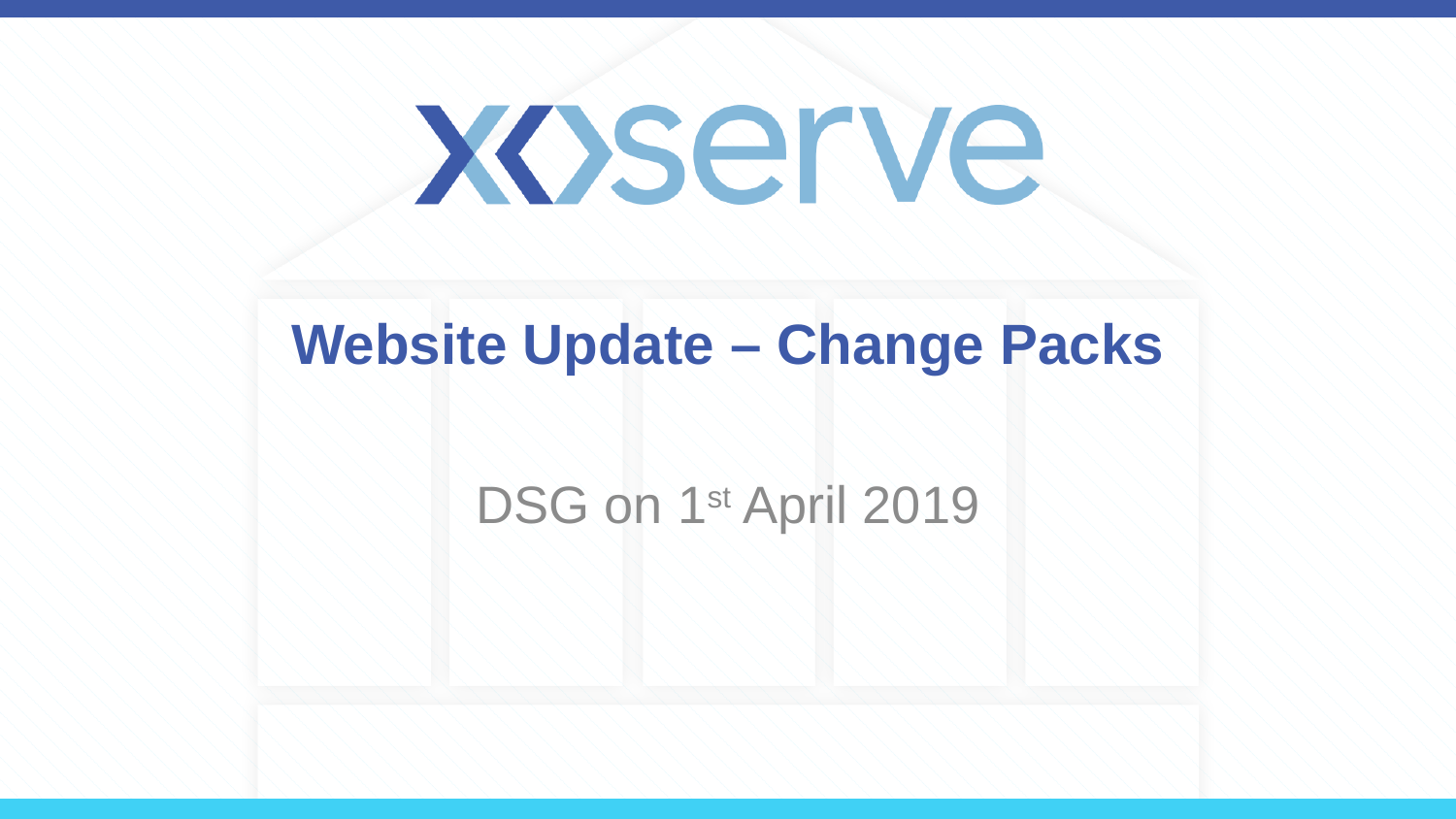

# Website Update – Change Packs
DSG on 1st April 2019